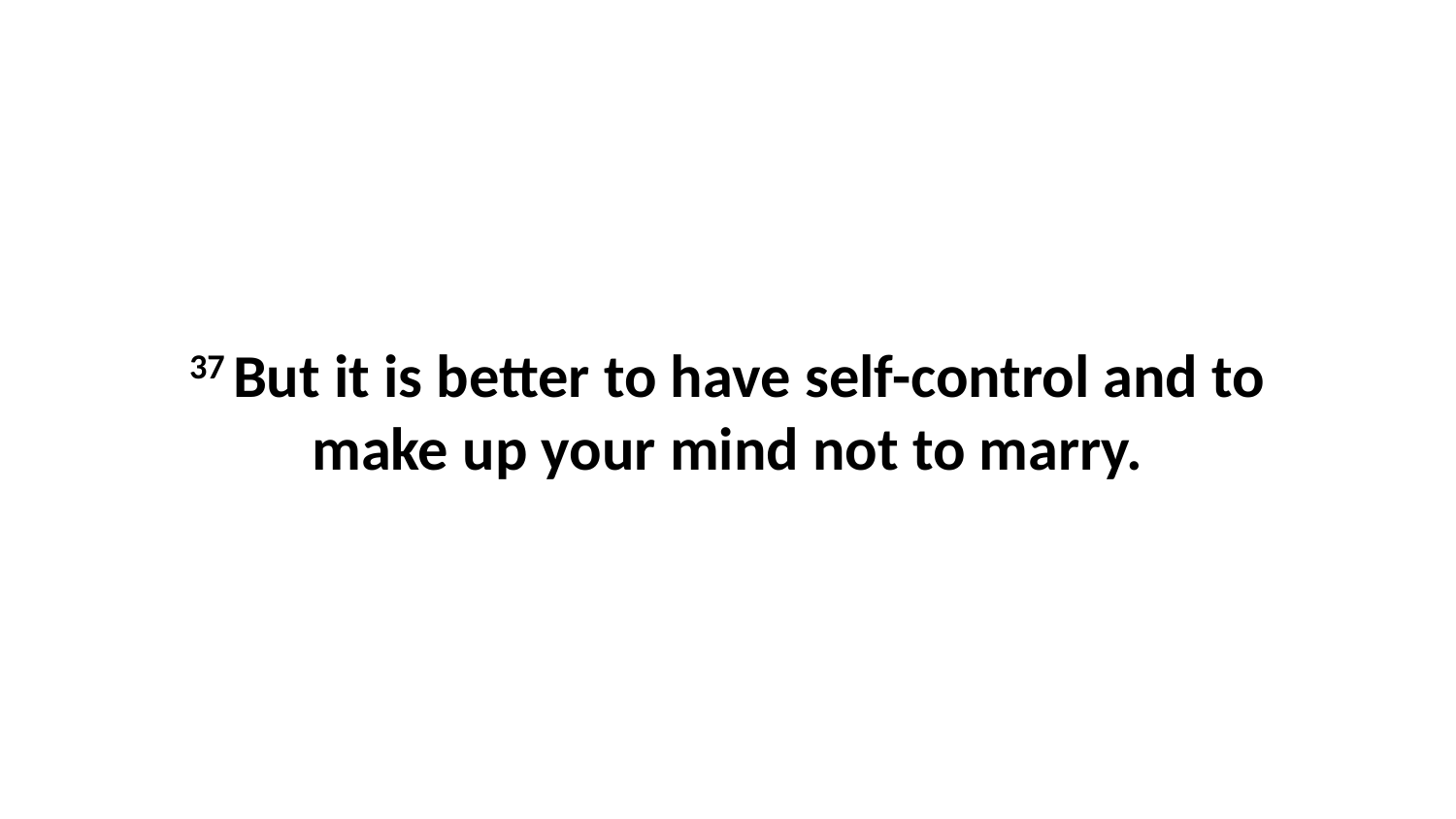

37 But it is better to have self-control and to make up your mind not to marry.